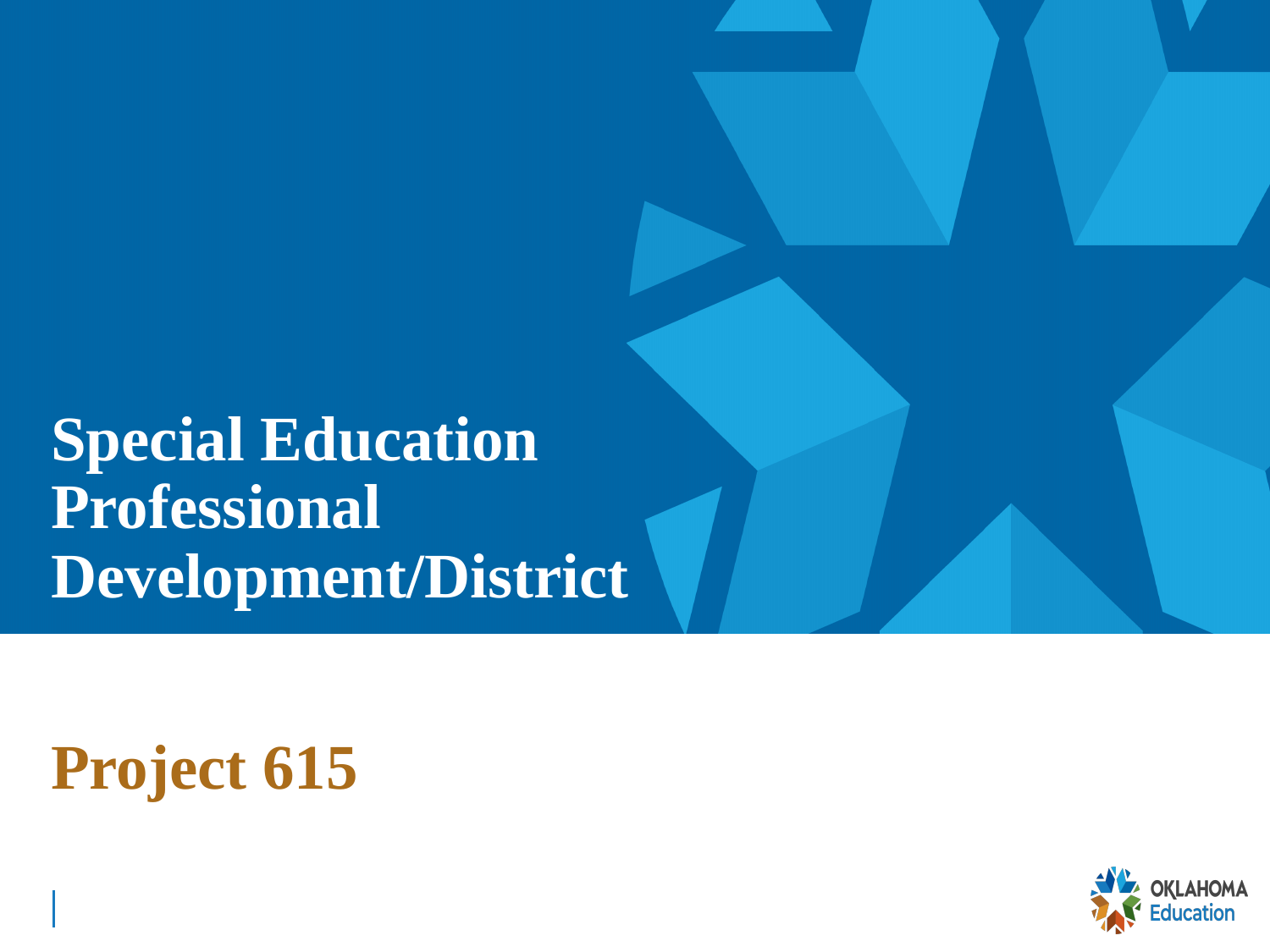

# Special Education Professional Development/District
Project 615